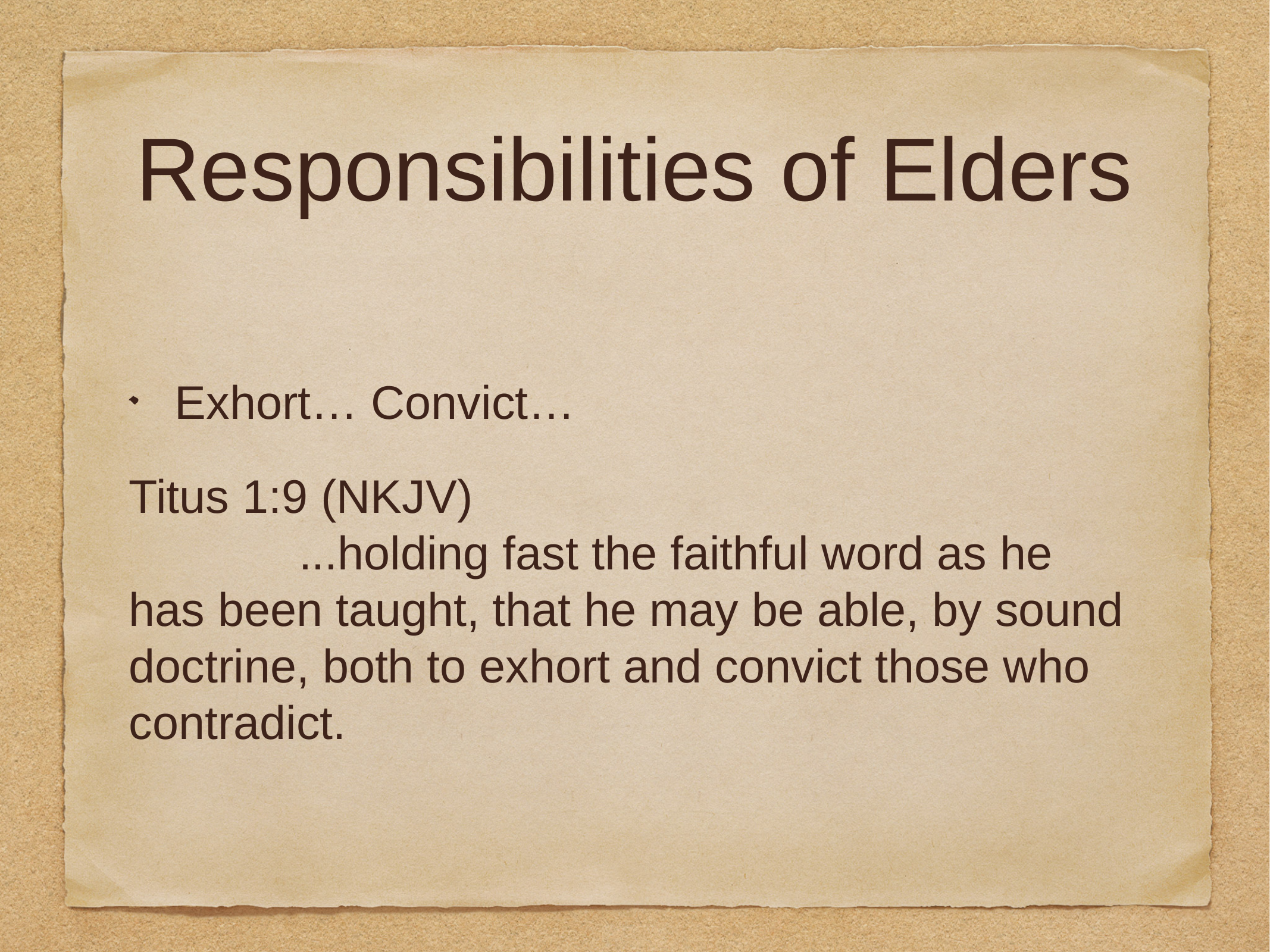

# Responsibilities of Elders
Exhort… Convict…
Titus 1:9 (NKJV)                                                                ...holding fast the faithful word as he has been taught, that he may be able, by sound doctrine, both to exhort and convict those who contradict.